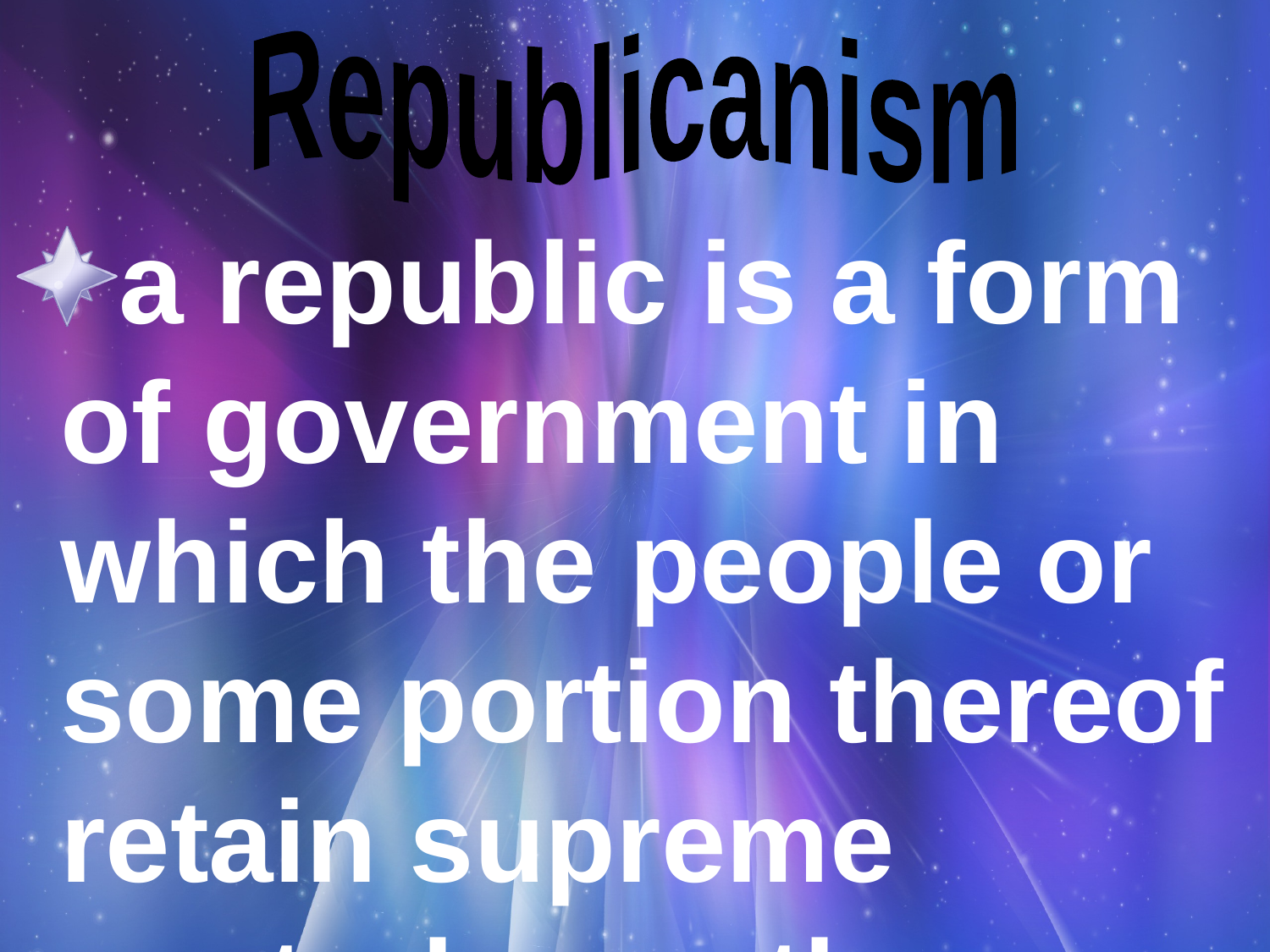

Republicanism
a republic is a form of government in which the people or some portion thereof retain supreme control over the government